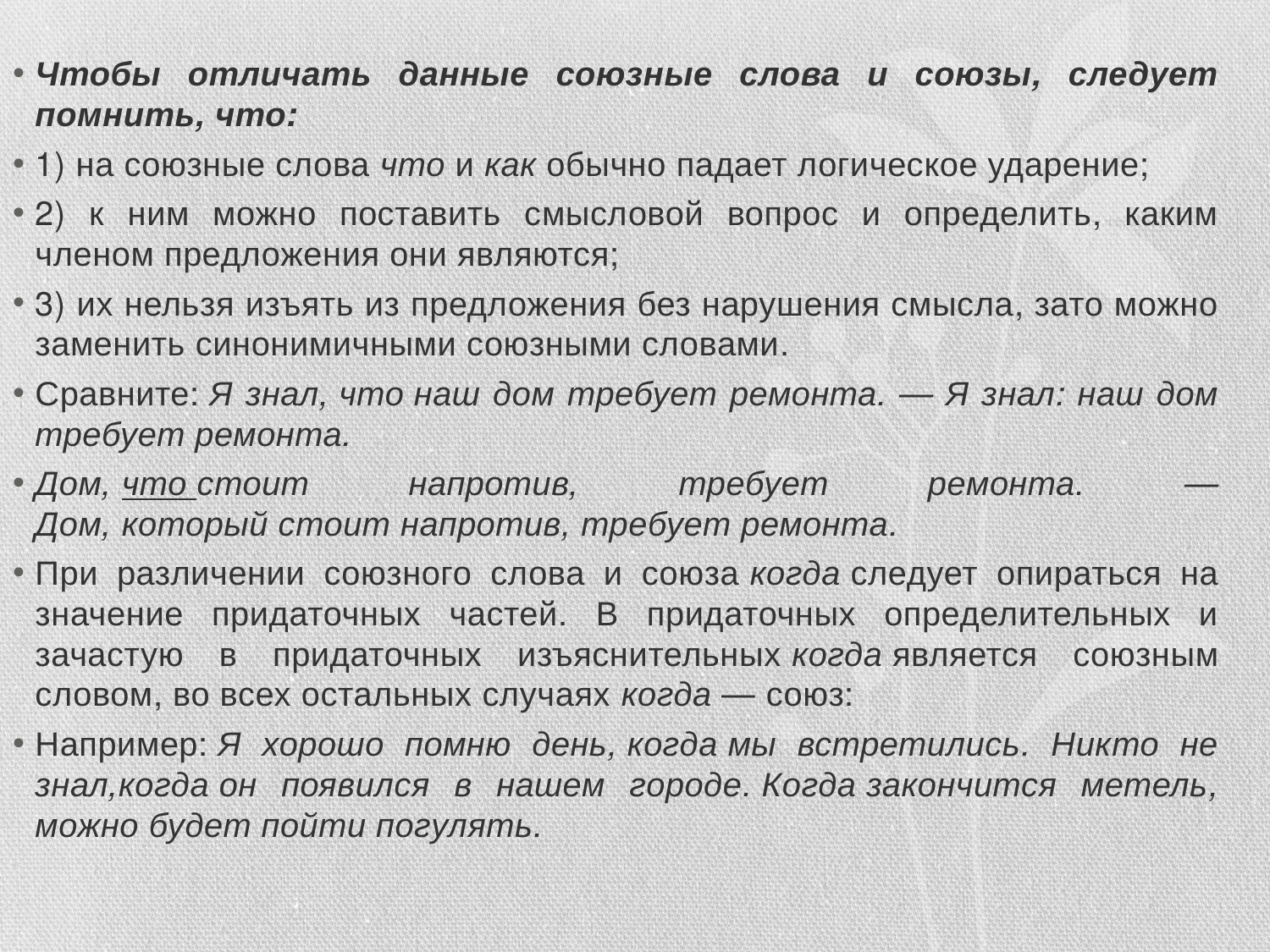

Чтобы отличать данные союзные слова и союзы, следует помнить, что:
1) на союзные слова что и как обычно падает логическое ударение;
2) к ним можно поставить смысловой вопрос и определить, каким членом предложения они являются;
3) их нельзя изъять из предложения без нарушения смысла, зато можно заменить синонимичными союзными словами.
Сравните: Я знал, что наш дом требует ремонта. — Я знал: наш дом требует ремонта.
Дом, что стоит напротив, требует ремонта. — Дом, который стоит напротив, требует ремонта.
При различении союзного слова и союза когда следует опираться на значение придаточных частей. В придаточных определительных и зачастую в придаточных изъяснительных когда является союзным словом, во всех остальных случаях когда — союз:
Например: Я хорошо помню день, когда мы встретились. Никто не знал,когда он появился в нашем городе. Когда закончится метель, можно будет пойти погулять.